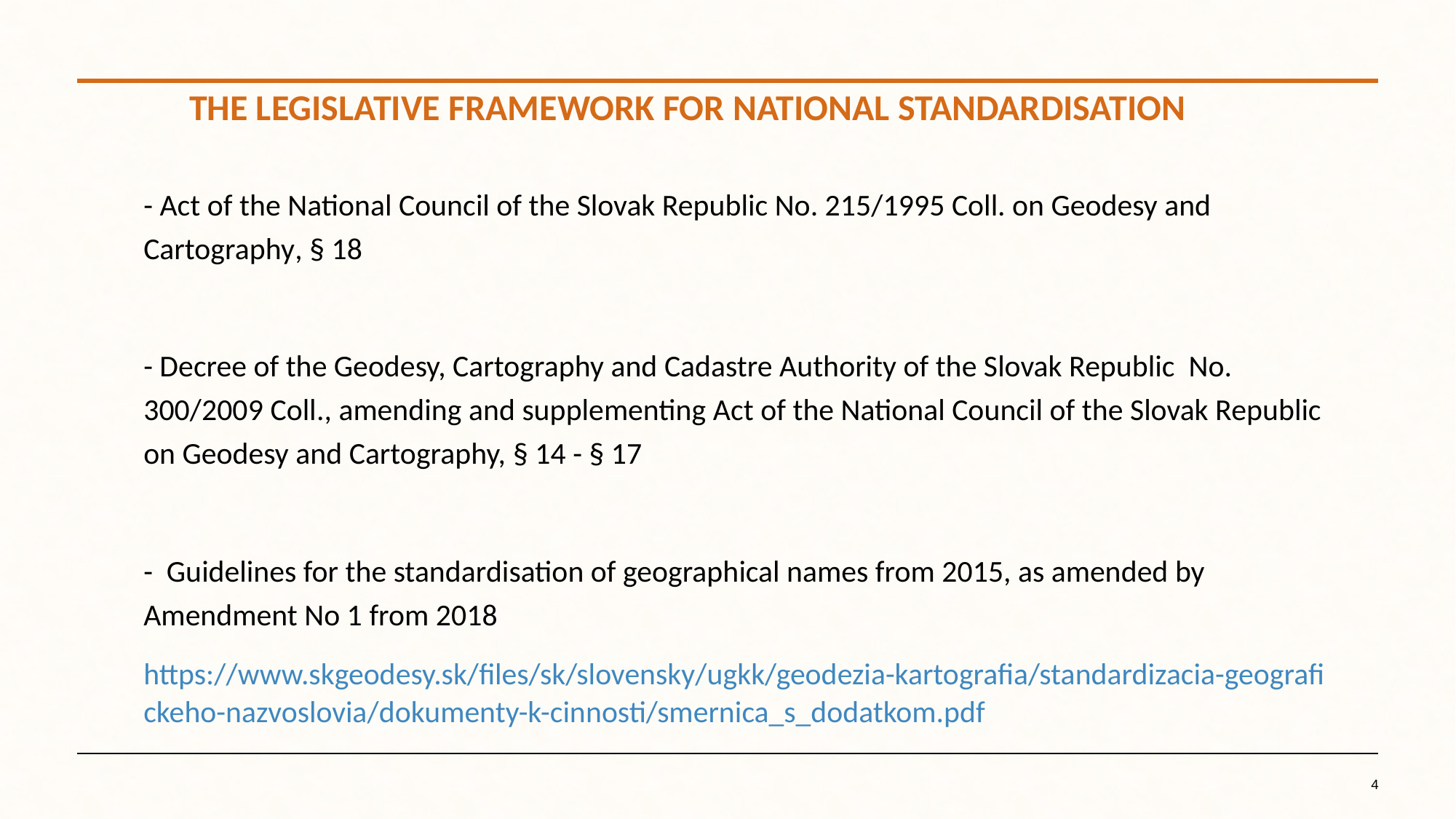

# THE LEGISLATIVE FRAMEWORK FOR NATIONAL STANDARDISATION
- Act of the National Council of the Slovak Republic No. 215/1995 Coll. on Geodesy and Cartography, § 18

- Decree of the Geodesy, Cartography and Cadastre Authority of the Slovak Republic  No. 300/2009 Coll., amending and supplementing Act of the National Council of the Slovak Republic on Geodesy and Cartography, § 14 - § 17

-  Guidelines for the standardisation of geographical names from 2015, as amended by Amendment No 1 from 2018
https://www.skgeodesy.sk/files/sk/slovensky/ugkk/geodezia-kartografia/standardizacia-geografickeho-nazvoslovia/dokumenty-k-cinnosti/smernica_s_dodatkom.pdf

4